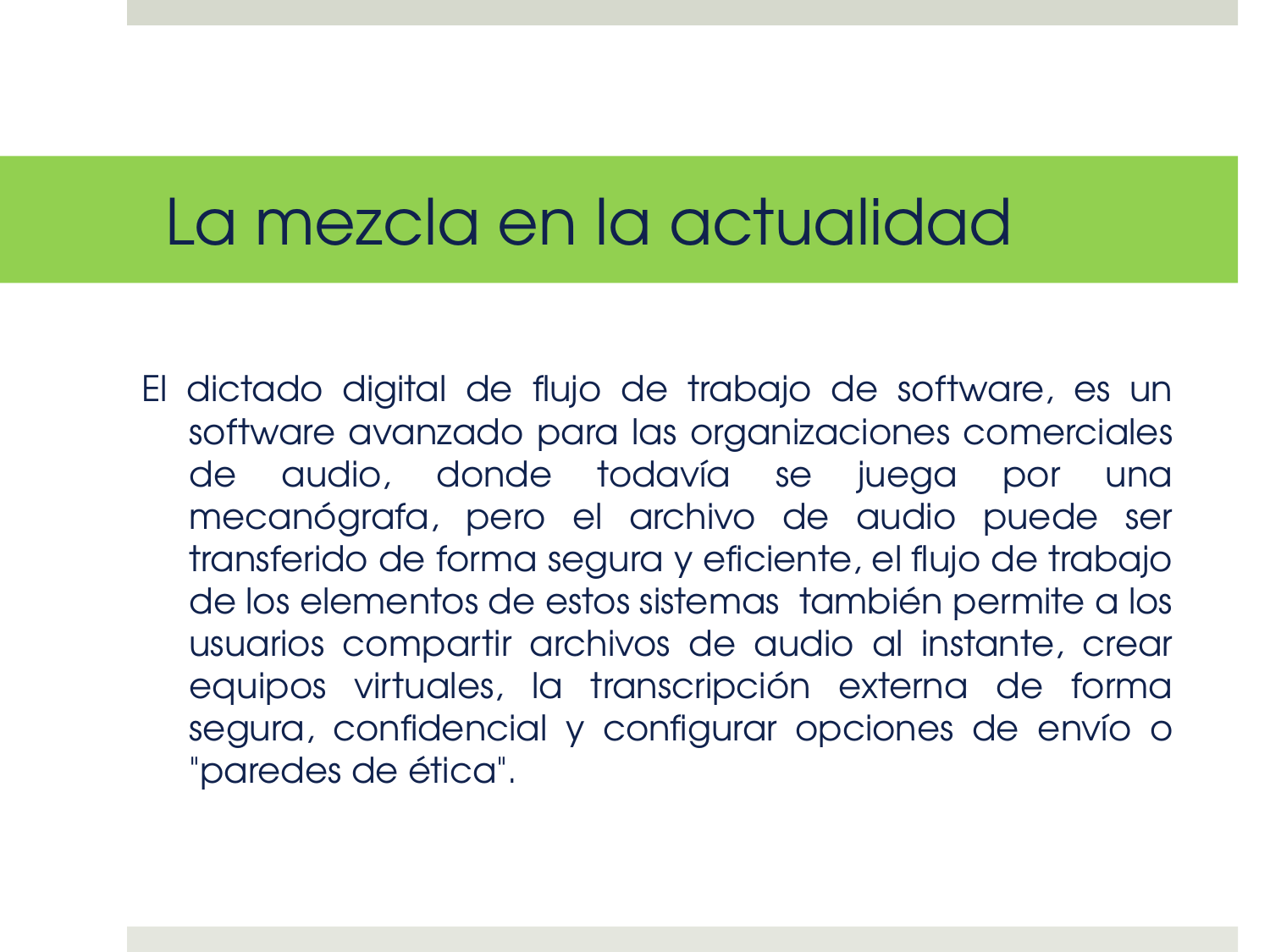

# La mezcla en la actualidad
El dictado digital de flujo de trabajo de software, es un software avanzado para las organizaciones comerciales de audio, donde todavía se juega por una mecanógrafa, pero el archivo de audio puede ser transferido de forma segura y eficiente, el flujo de trabajo de los elementos de estos sistemas  también permite a los usuarios compartir archivos de audio al instante, crear equipos virtuales, la transcripción externa de forma segura, confidencial y configurar opciones de envío o "paredes de ética".